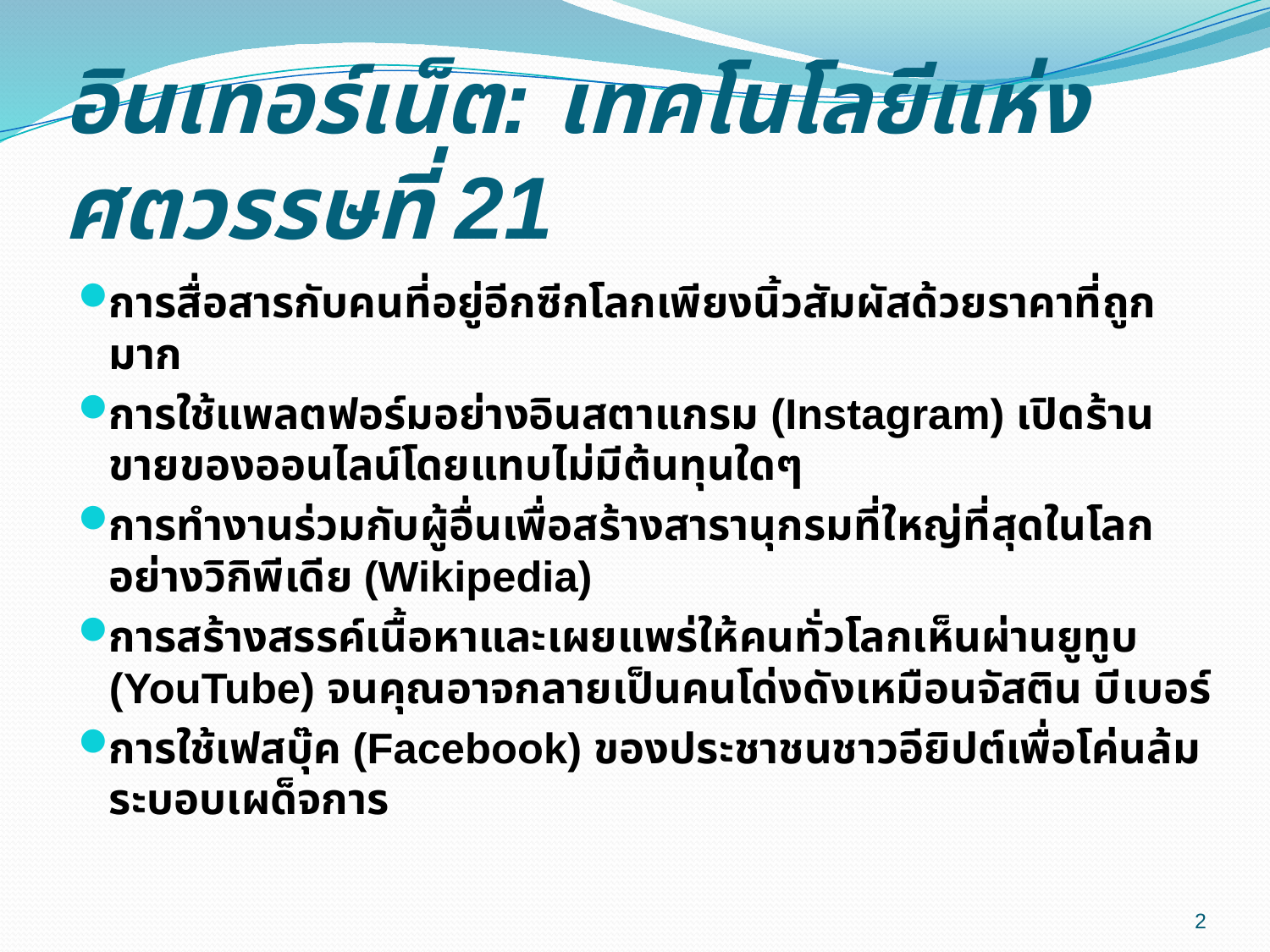

# อินเทอร์เน็ต: เทคโนโลยีแห่งศตวรรษที่ 21
การสื่อสารกับคนที่อยู่อีกซีกโลกเพียงนิ้วสัมผัสด้วยราคาที่ถูกมาก
การใช้แพลตฟอร์มอย่างอินสตาแกรม (Instagram) เปิดร้านขายของออนไลน์โดยแทบไม่มีต้นทุนใดๆ
การทำงานร่วมกับผู้อื่นเพื่อสร้างสารานุกรมที่ใหญ่ที่สุดในโลกอย่างวิกิพีเดีย (Wikipedia)
การสร้างสรรค์เนื้อหาและเผยแพร่ให้คนทั่วโลกเห็นผ่านยูทูบ (YouTube) จนคุณอาจกลายเป็นคนโด่งดังเหมือนจัสติน บีเบอร์
การใช้เฟสบุ๊ค (Facebook) ของประชาชนชาวอียิปต์เพื่อโค่นล้มระบอบเผด็จการ
2